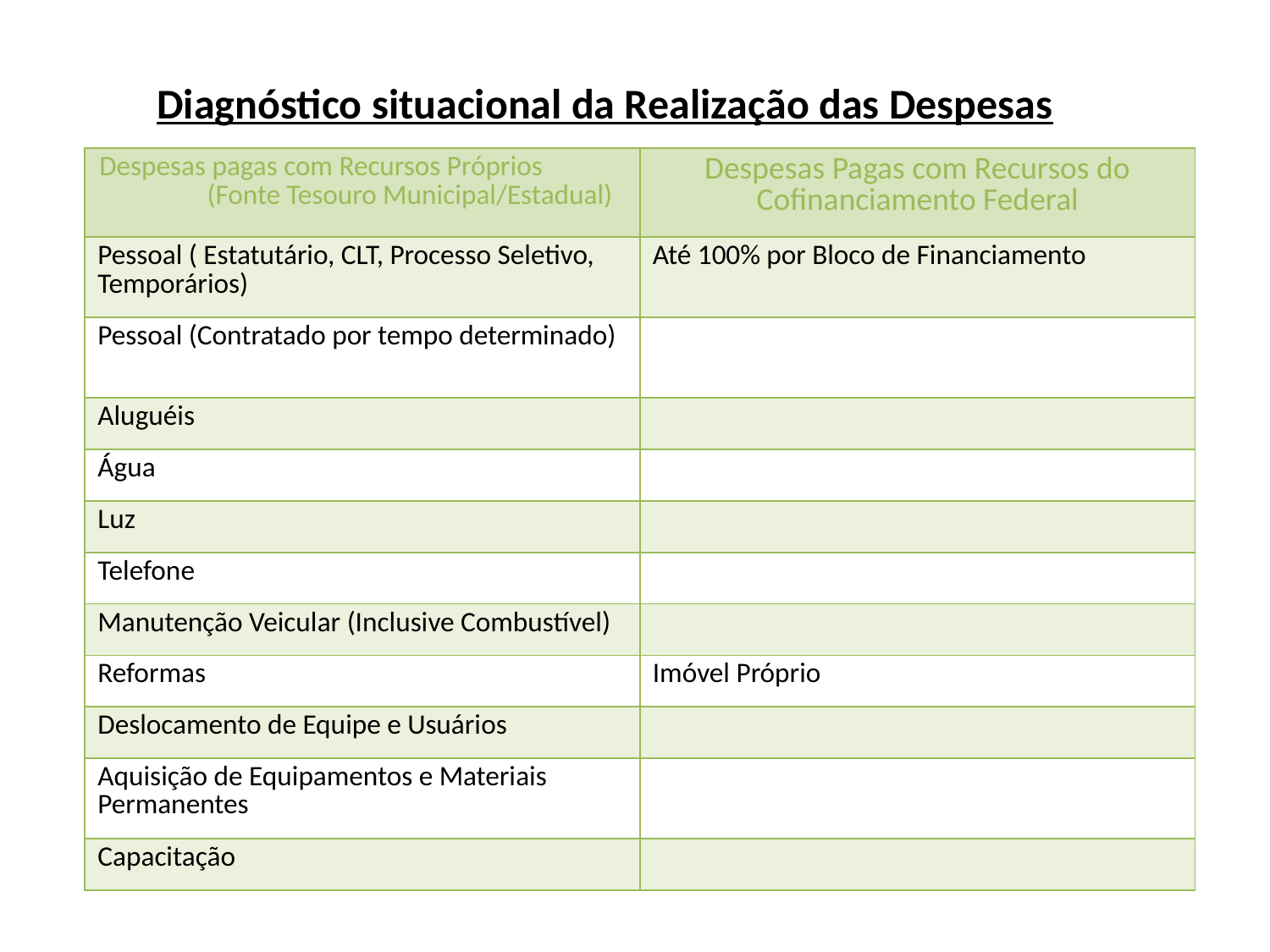

Diagnóstico situacional da Realização das Despesas
| Despesas pagas com Recursos Próprios (Fonte Tesouro Municipal/Estadual) | Despesas Pagas com Recursos do Cofinanciamento Federal |
| --- | --- |
| Pessoal ( Estatutário, CLT, Processo Seletivo, Temporários) | Até 100% por Bloco de Financiamento |
| Pessoal (Contratado por tempo determinado) |  |
| Aluguéis |  |
| Água |  |
| Luz |  |
| Telefone |  |
| Manutenção Veicular (Inclusive Combustível) |  |
| Reformas | Imóvel Próprio |
| Deslocamento de Equipe e Usuários |  |
| Aquisição de Equipamentos e Materiais Permanentes |  |
| Capacitação |  |